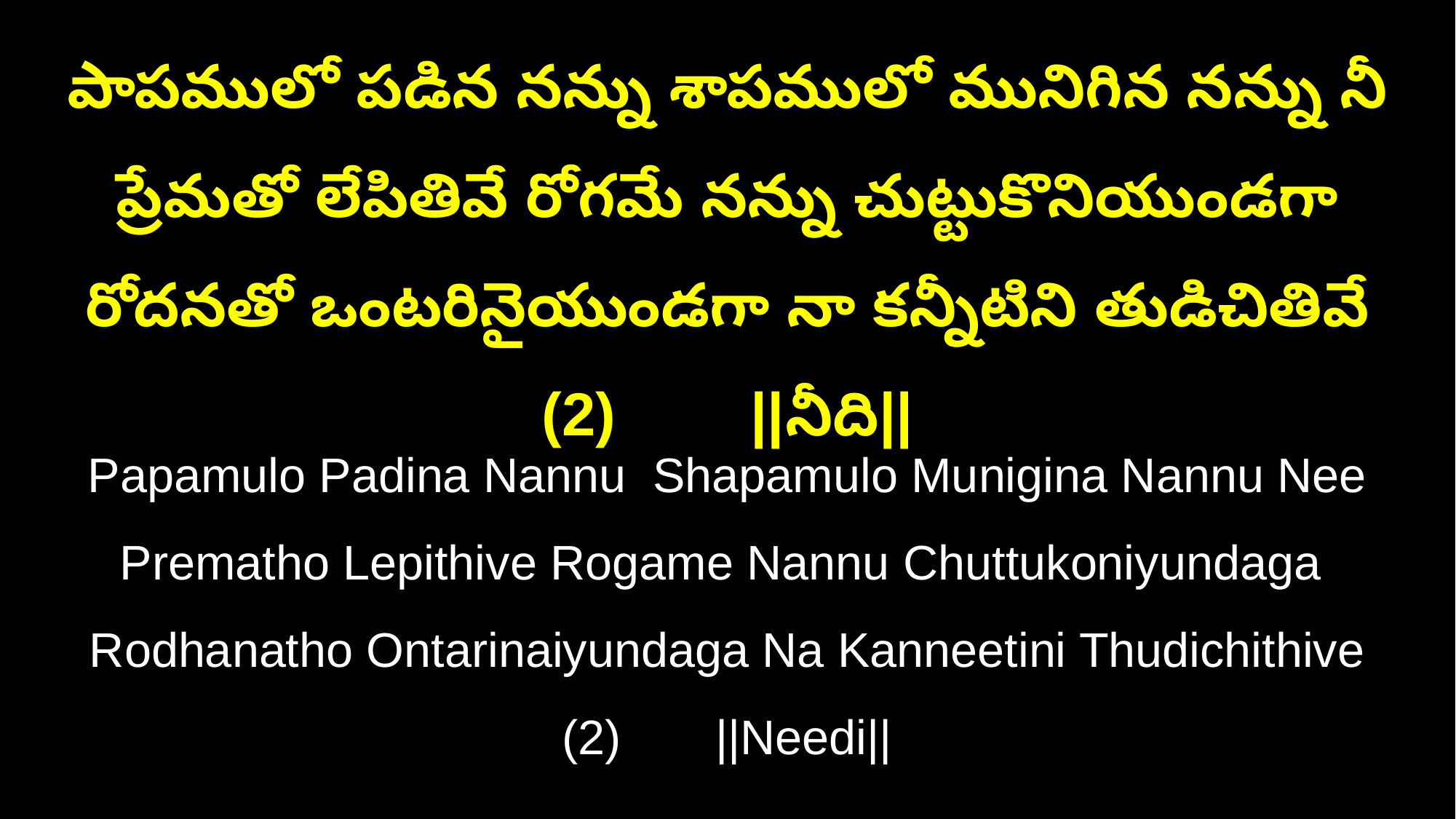

పాపములో పడిన నన్ను శాపములో మునిగిన నన్ను నీ ప్రేమతో లేపితివే రోగమే నన్ను చుట్టుకొనియుండగా రోదనతో ఒంటరినైయుండగా నా కన్నీటిని తుడిచితివే (2)        ||నీది||
Papamulo Padina Nannu  Shapamulo Munigina Nannu Nee Prematho Lepithive Rogame Nannu Chuttukoniyundaga  Rodhanatho Ontarinaiyundaga Na Kanneetini Thudichithive (2)       ||Needi||